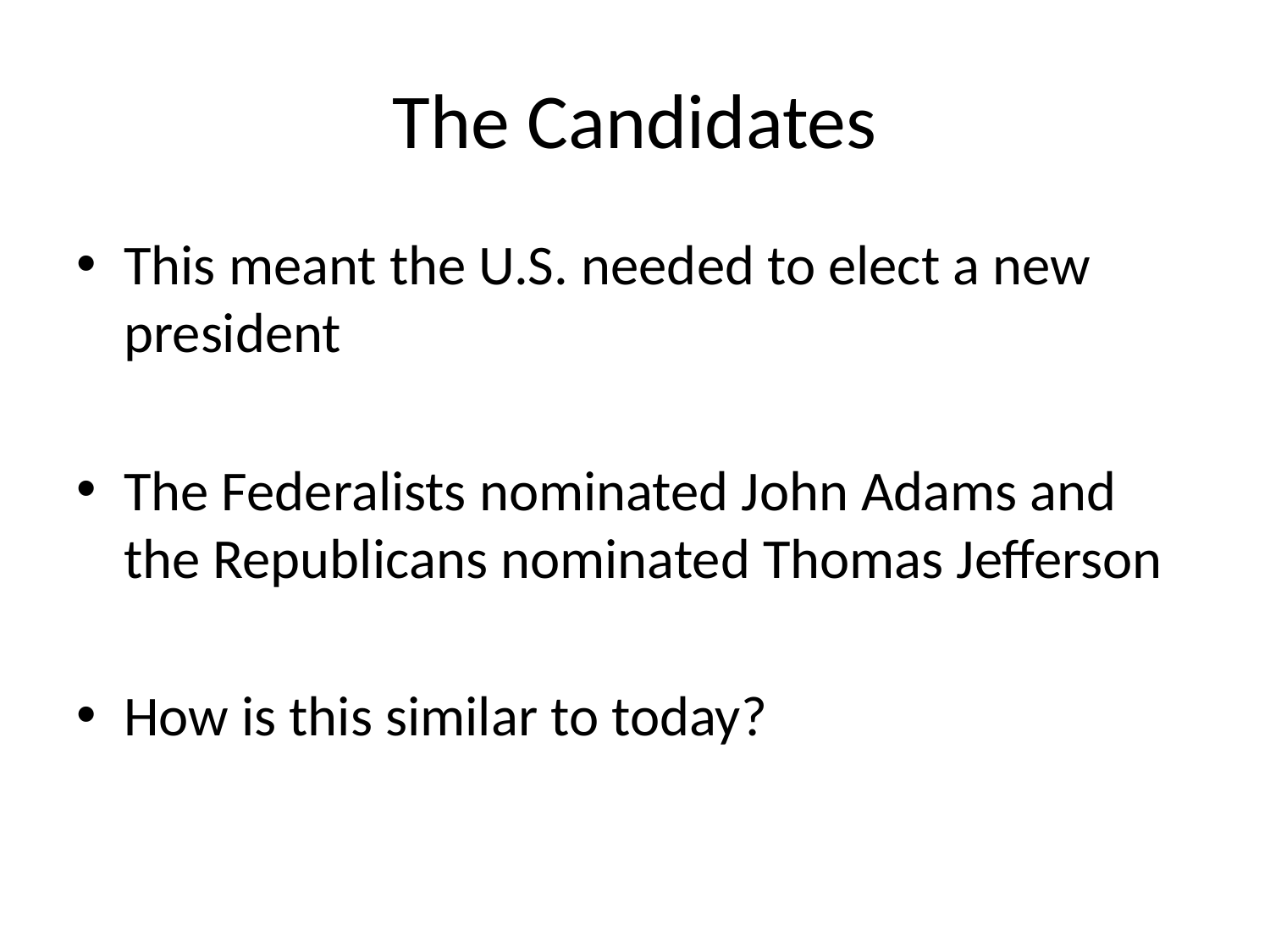

# The Candidates
This meant the U.S. needed to elect a new president

The Federalists nominated John Adams and the Republicans nominated Thomas Jefferson

How is this similar to today?